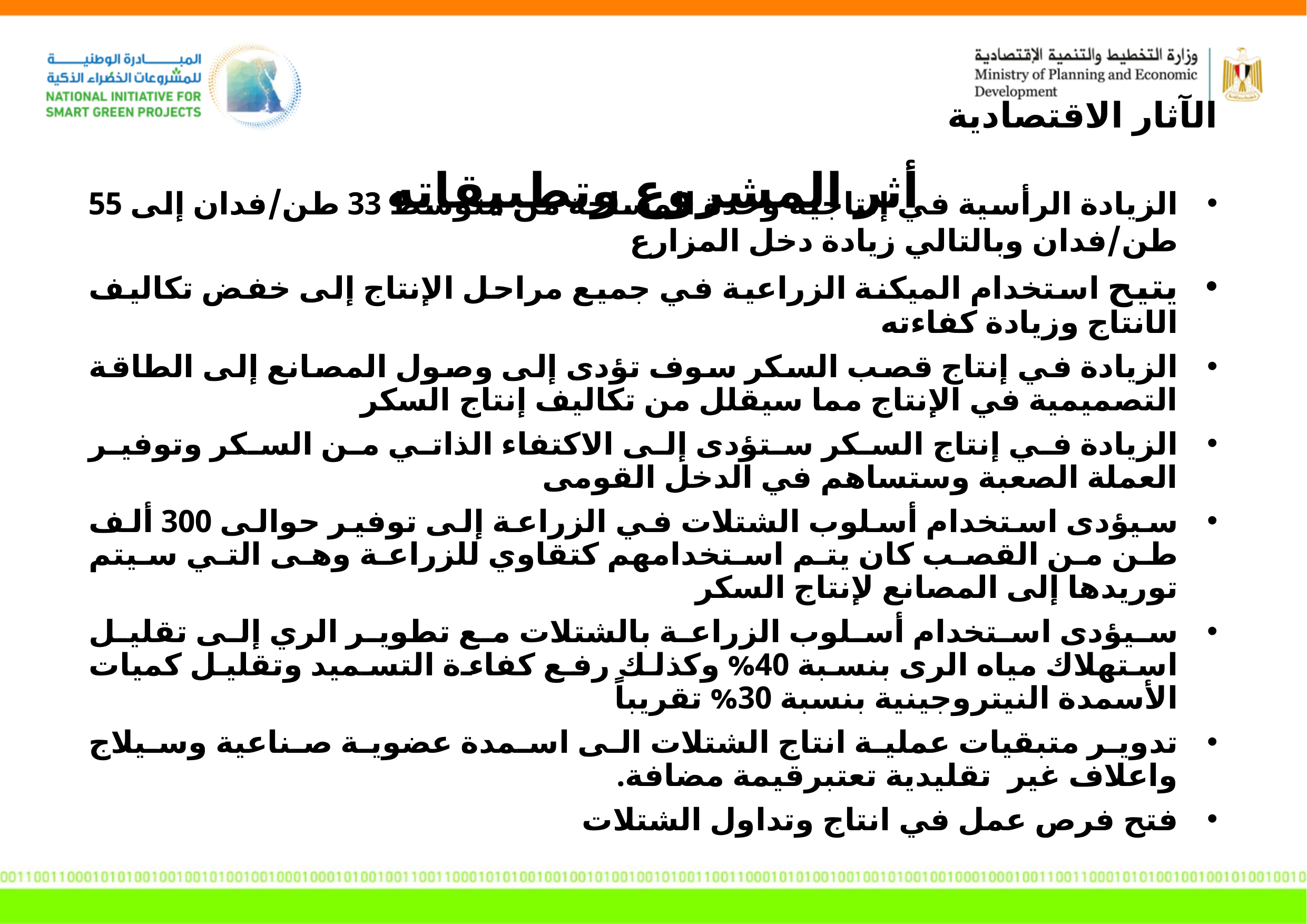

أثر المشروع وتطبيقاته
الآثار الاقتصادية

الزيادة الرأسية في إنتاجية وحدة المساحة من متوسط 33 طن/فدان إلى 55 طن/فدان وبالتالي زيادة دخل المزارع
يتيح استخدام الميكنة الزراعية في جميع مراحل الإنتاج إلى خفض تكاليف الانتاج وزيادة كفاءته
الزيادة في إنتاج قصب السكر سوف تؤدى إلى وصول المصانع إلى الطاقة التصميمية في الإنتاج مما سيقلل من تكاليف إنتاج السكر
الزيادة في إنتاج السكر ستؤدى إلى الاكتفاء الذاتي من السكر وتوفير العملة الصعبة وستساهم في الدخل القومى
سيؤدى استخدام أسلوب الشتلات في الزراعة إلى توفير حوالى 300 ألف طن من القصب كان يتم استخدامهم كتقاوي للزراعة وهى التي سيتم توريدها إلى المصانع لإنتاج السكر
سيؤدى استخدام أسلوب الزراعة بالشتلات مع تطوير الري إلى تقليل استهلاك مياه الرى بنسبة 40% وكذلك رفع كفاءة التسميد وتقليل كميات الأسمدة النيتروجينية بنسبة 30% تقريباً
تدوير متبقيات عملية انتاج الشتلات الى اسمدة عضوية صناعية وسيلاج واعلاف غير  تقليدية تعتبرقيمة مضافة.
فتح فرص عمل في انتاج وتداول الشتلات